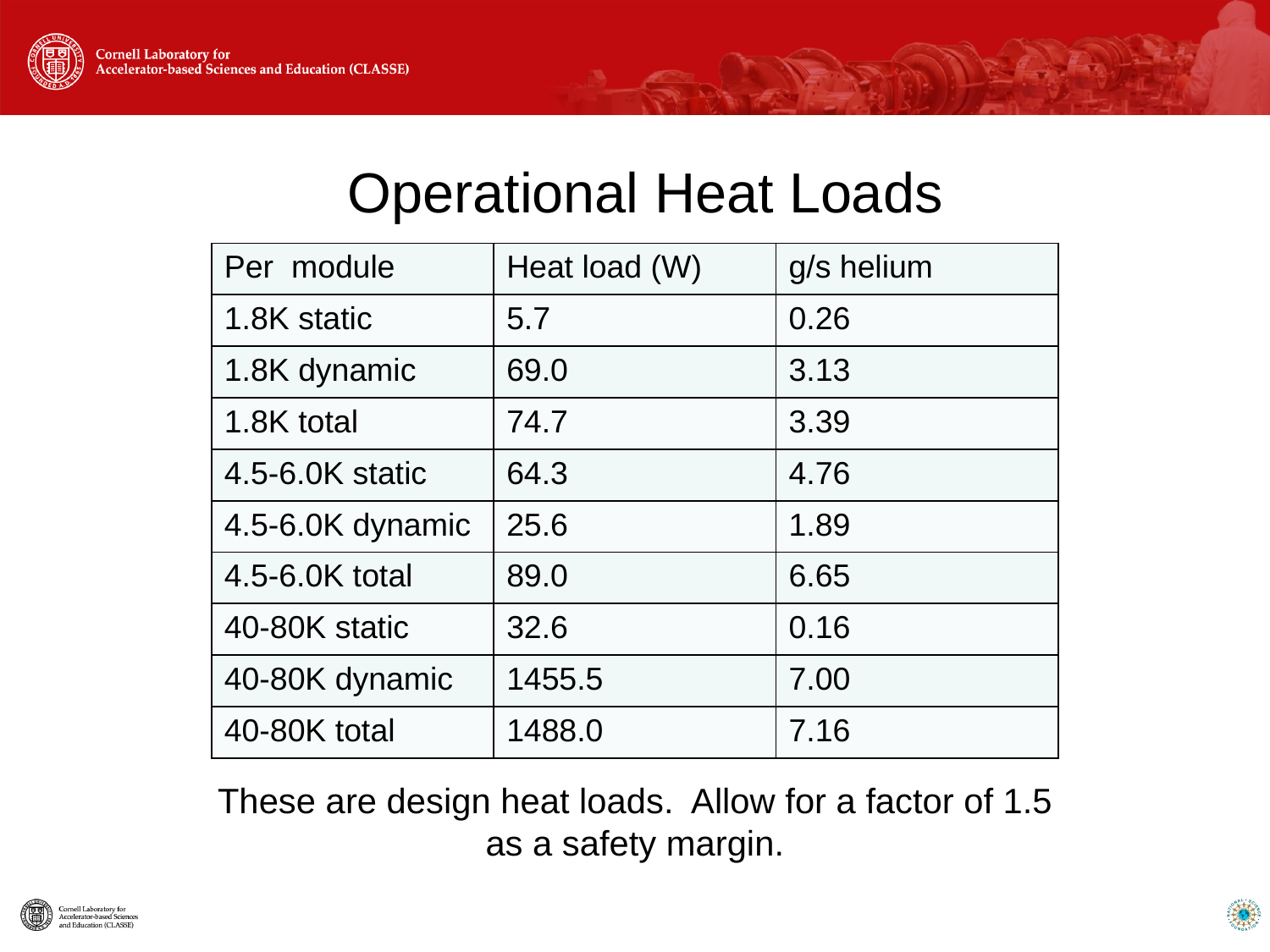

# Operational Heat Loads
| Per module | Heat load (W) | g/s helium |
| --- | --- | --- |
| 1.8K static | 5.7 | 0.26 |
| 1.8K dynamic | 69.0 | 3.13 |
| 1.8K total | 74.7 | 3.39 |
| 4.5-6.0K static | 64.3 | 4.76 |
| 4.5-6.0K dynamic | 25.6 | 1.89 |
| 4.5-6.0K total | 89.0 | 6.65 |
| 40-80K static | 32.6 | 0.16 |
| 40-80K dynamic | 1455.5 | 7.00 |
| 40-80K total | 1488.0 | 7.16 |
These are design heat loads.  Allow for a factor of 1.5 as a safety margin.